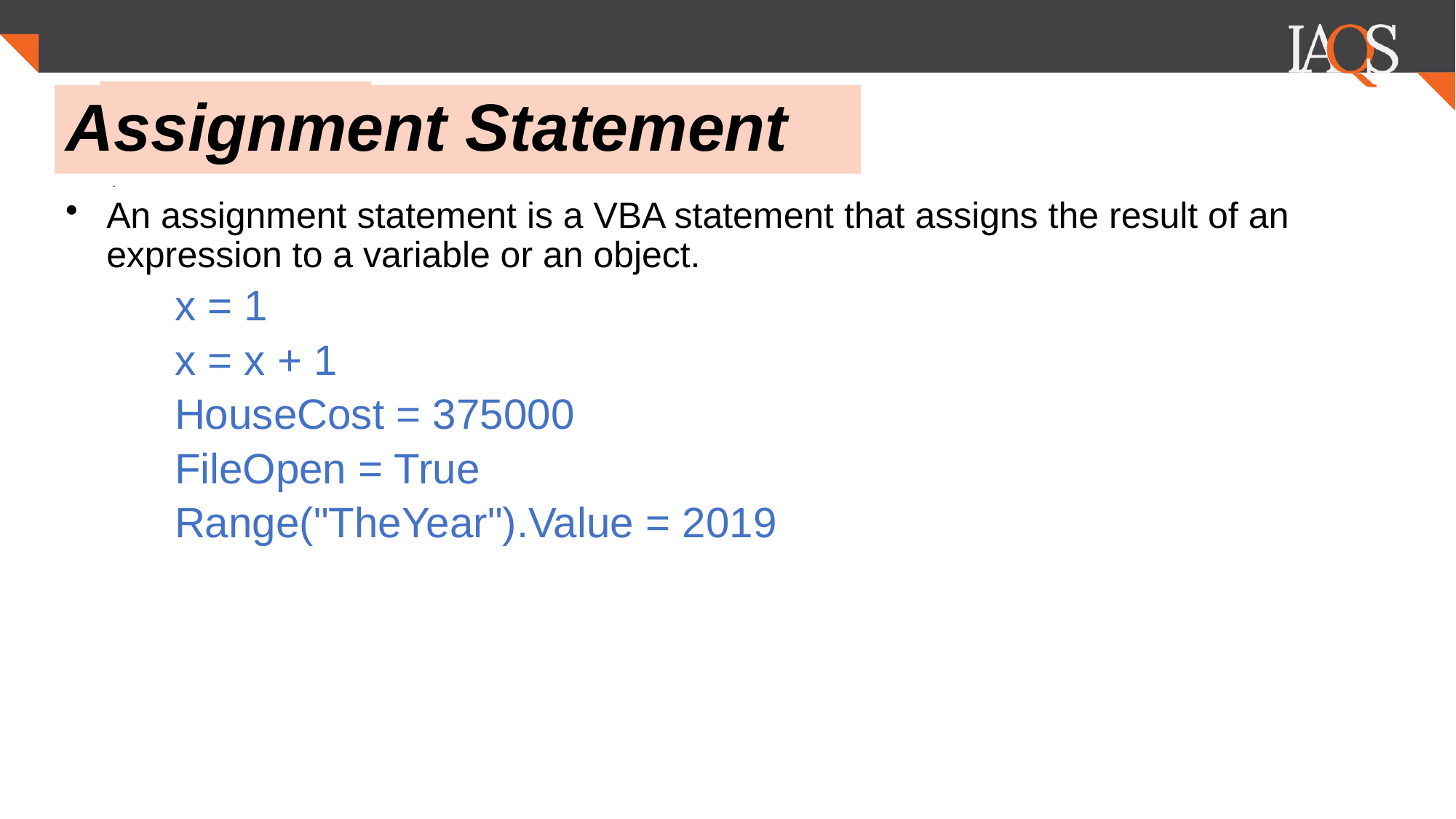

# Assignment Statement
.
An assignment statement is a VBA statement that assigns the result of an expression to a variable or an object.
	x = 1
	x = x + 1
	HouseCost = 375000
	FileOpen = True
	Range("TheYear").Value = 2019